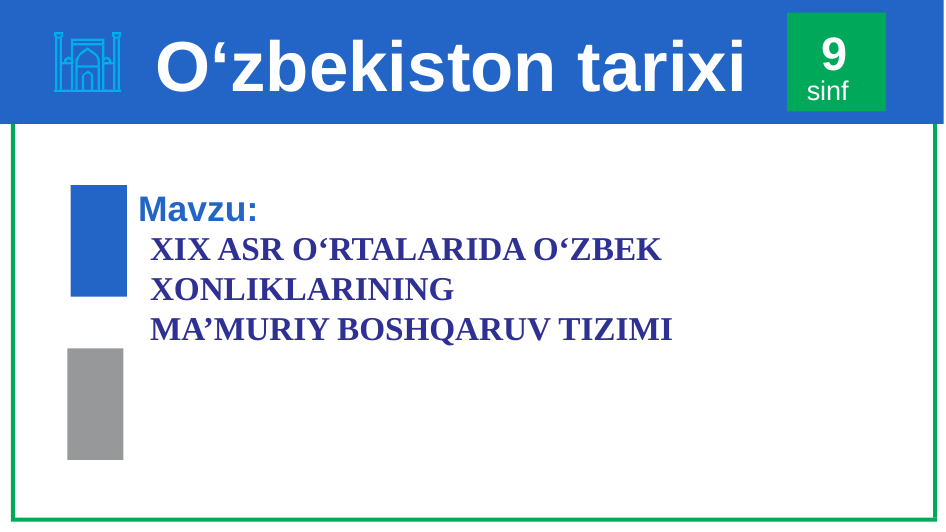

O‘zbekiston tarixi
9

sinf

Mavzu:

XIX ASR O‘RTALARIDA O‘ZBEK XONLIKLARINING
MA’MURIY BOSHQARUV TIZIMI